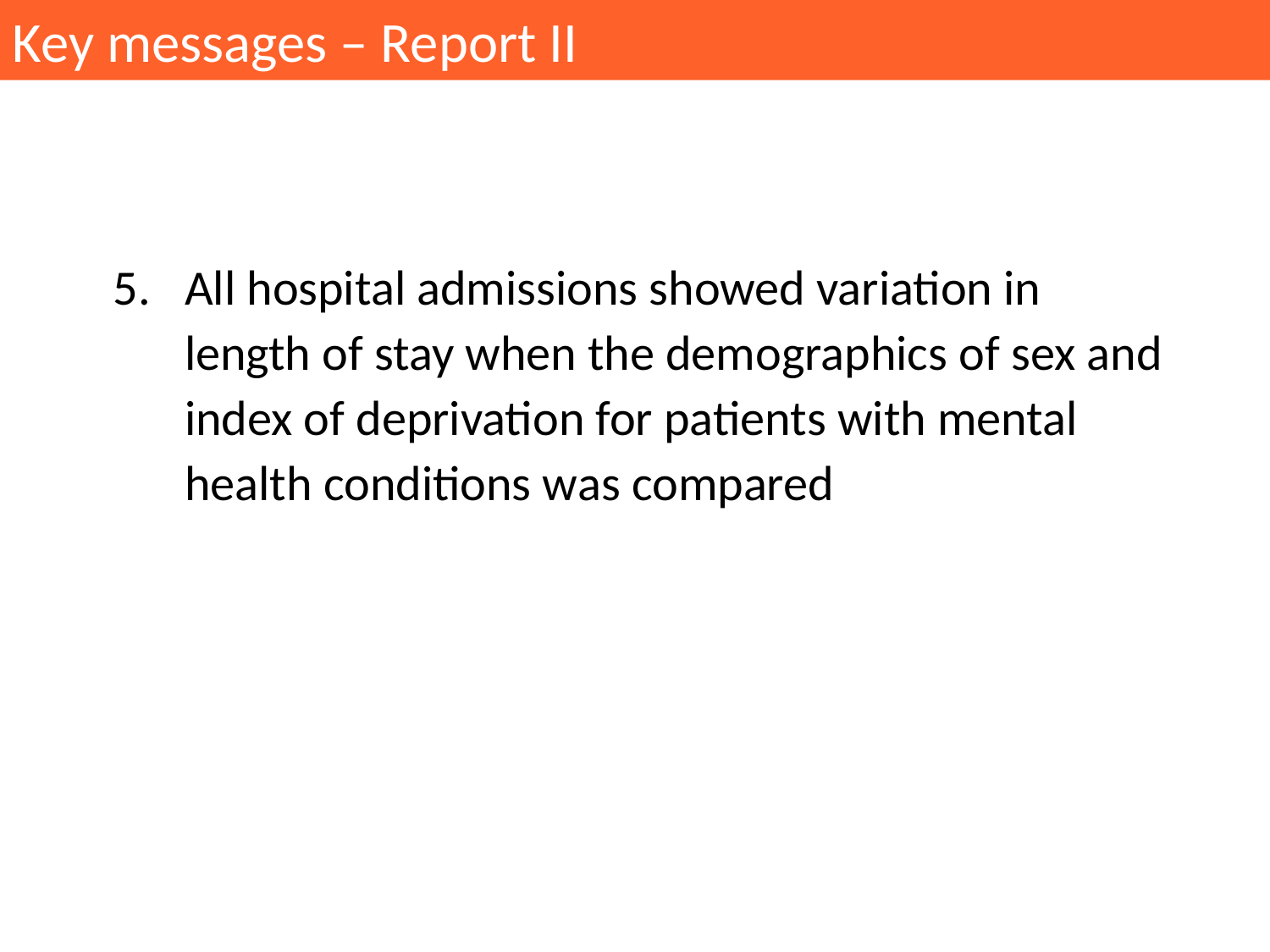

Key messages – Report II
All hospital admissions showed variation in length of stay when the demographics of sex and index of deprivation for patients with mental health conditions was compared